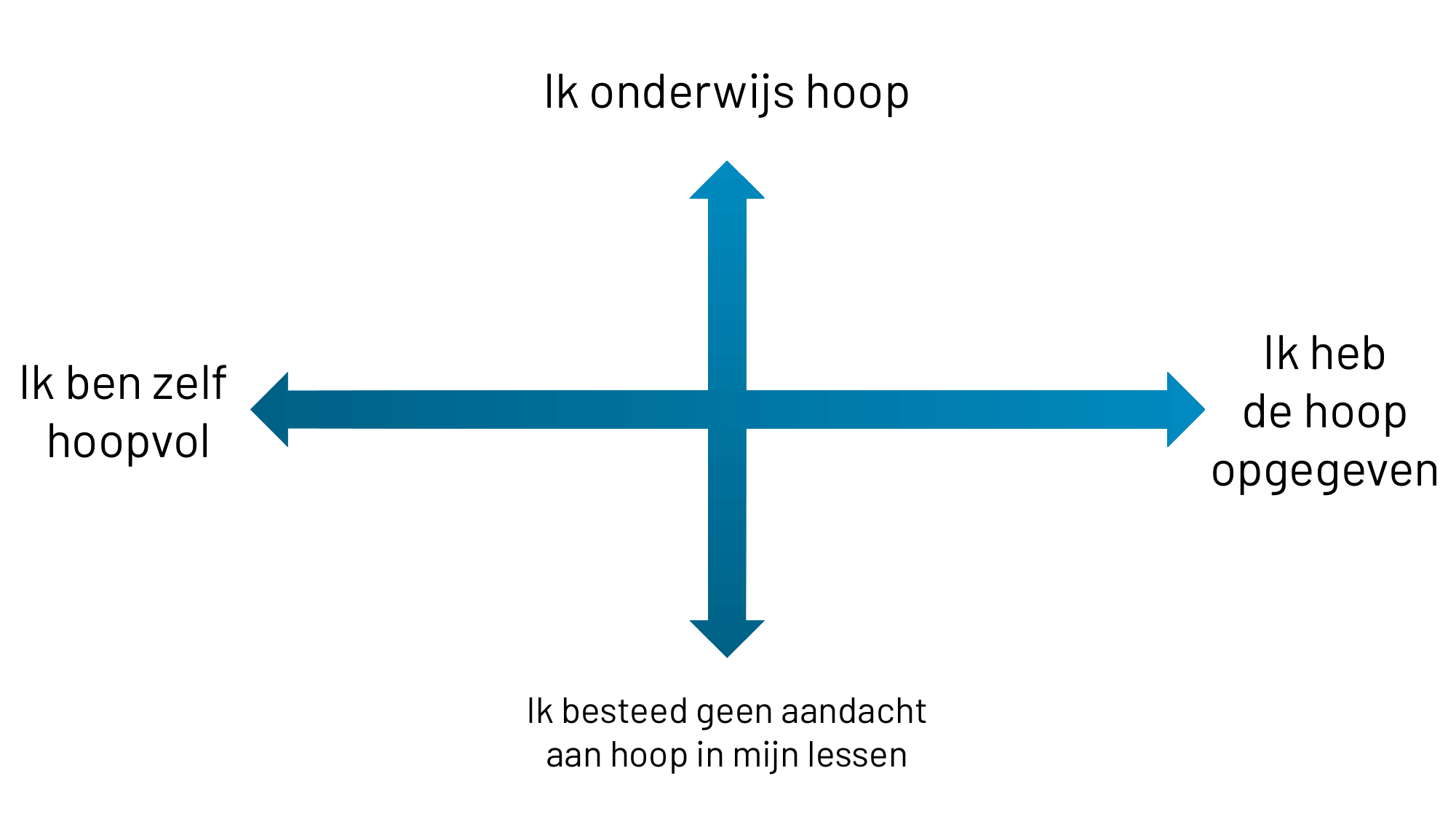

Ik onderwijs hoop

Ik heb
de hoop
opgegeven
Ik ben zelf
hoopvol
Ik besteed geen aandacht
aan hoop in mijn lessen